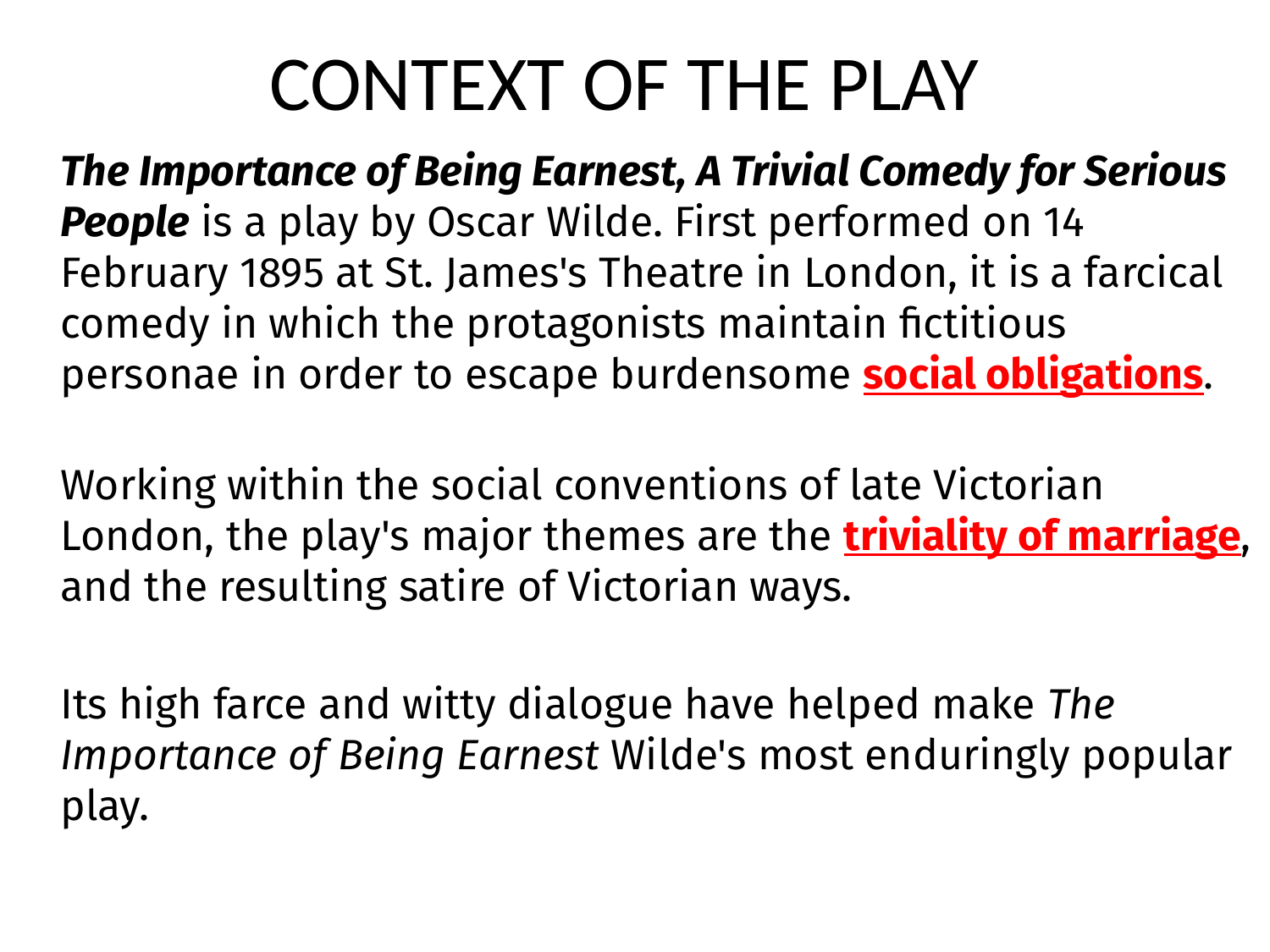

# CONTEXT OF THE PLAY
	The Importance of Being Earnest, A Trivial Comedy for Serious People is a play by Oscar Wilde. First performed on 14 February 1895 at St. James's Theatre in London, it is a farcical comedy in which the protagonists maintain fictitious personae in order to escape burdensome social obligations.
Working within the social conventions of late Victorian London, the play's major themes are the triviality of marriage, and the resulting satire of Victorian ways.

	Its high farce and witty dialogue have helped make The Importance of Being Earnest Wilde's most enduringly popular play.